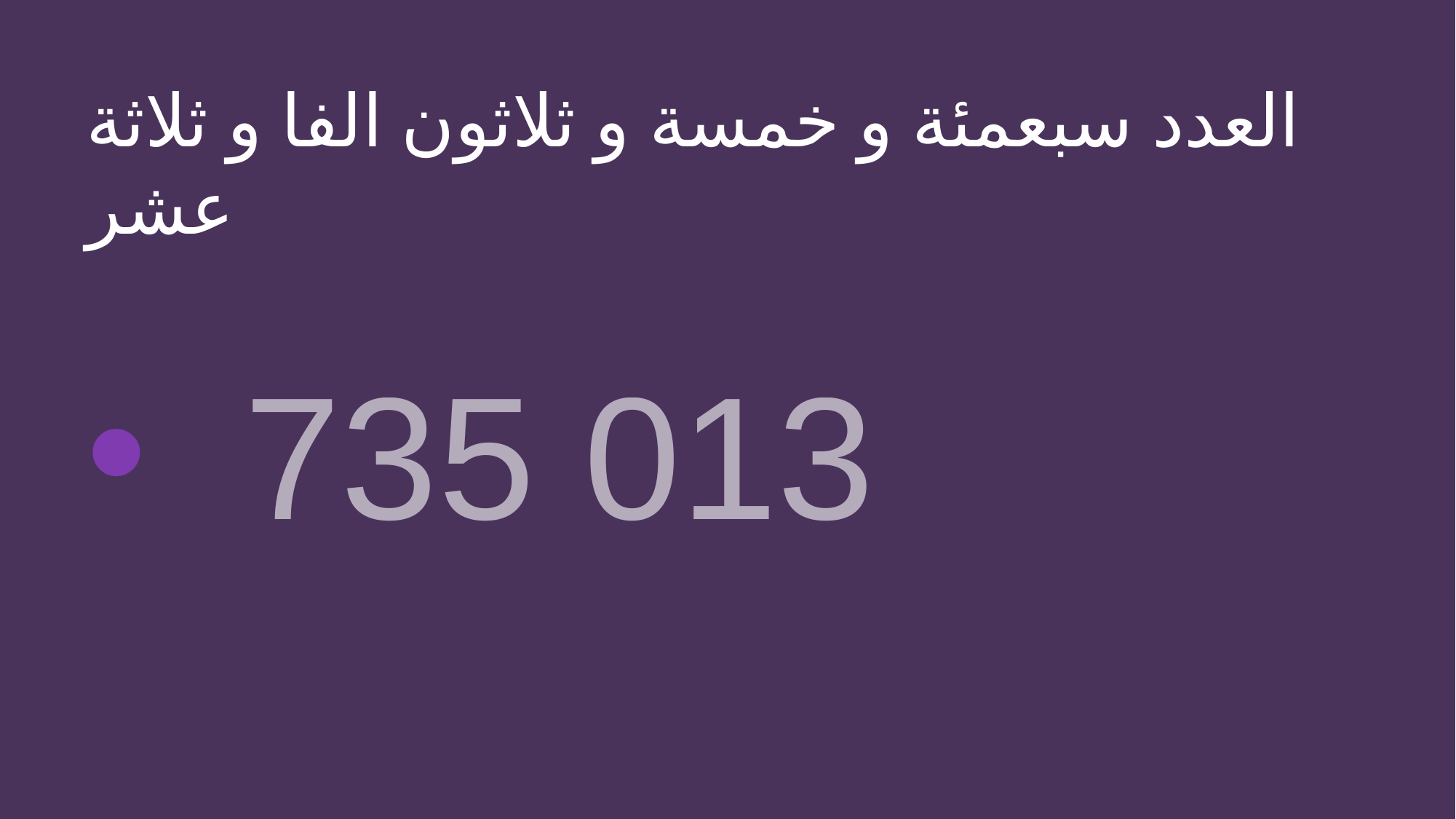

# العدد سبعمئة و خمسة و ثلاثون الفا و ثلاثة عشر
  735 013